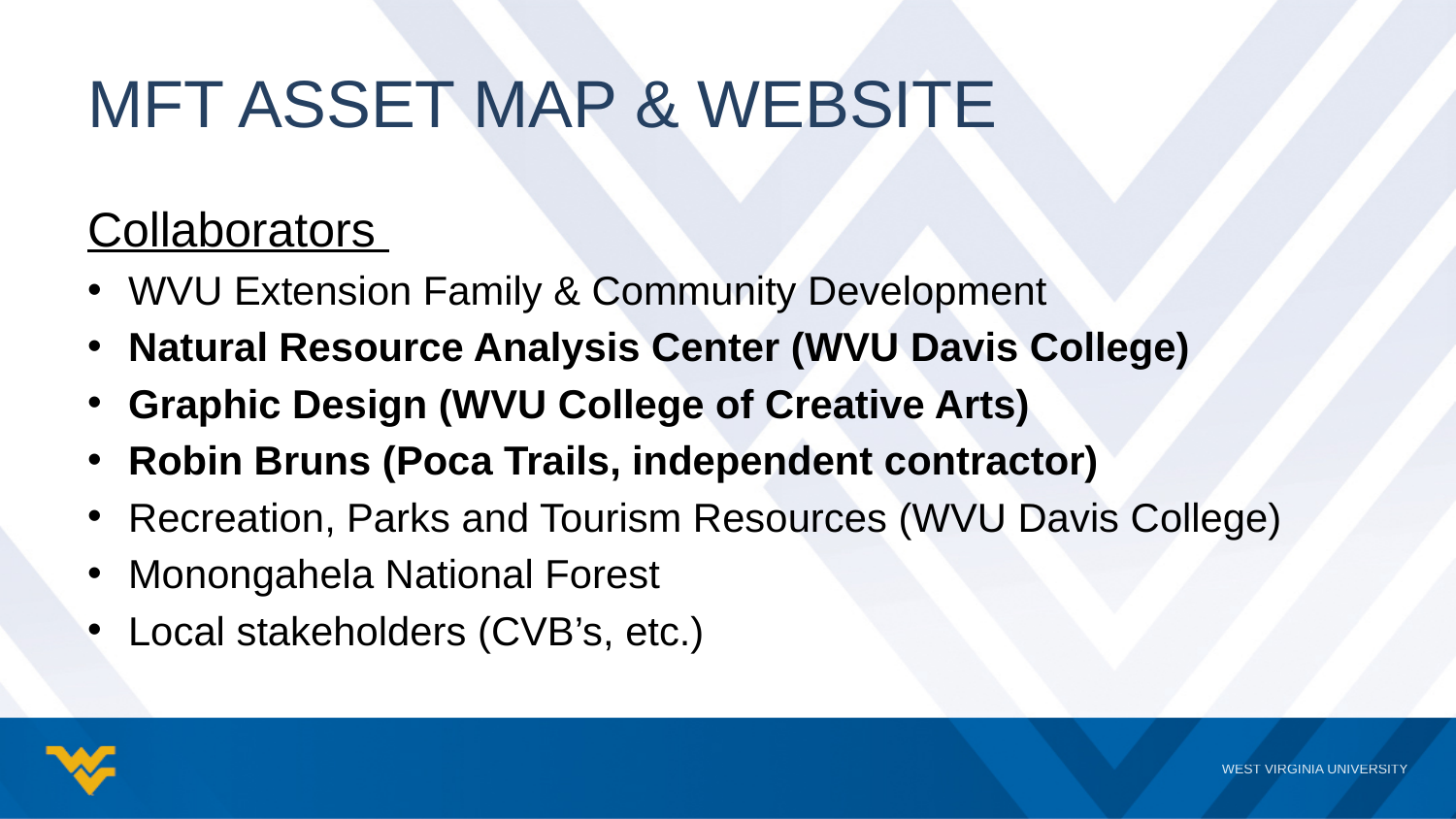

# MFT Asset map & website
Collaborators
WVU Extension Family & Community Development
Natural Resource Analysis Center (WVU Davis College)
Graphic Design (WVU College of Creative Arts)
Robin Bruns (Poca Trails, independent contractor)
Recreation, Parks and Tourism Resources (WVU Davis College)
Monongahela National Forest
Local stakeholders (CVB’s, etc.)